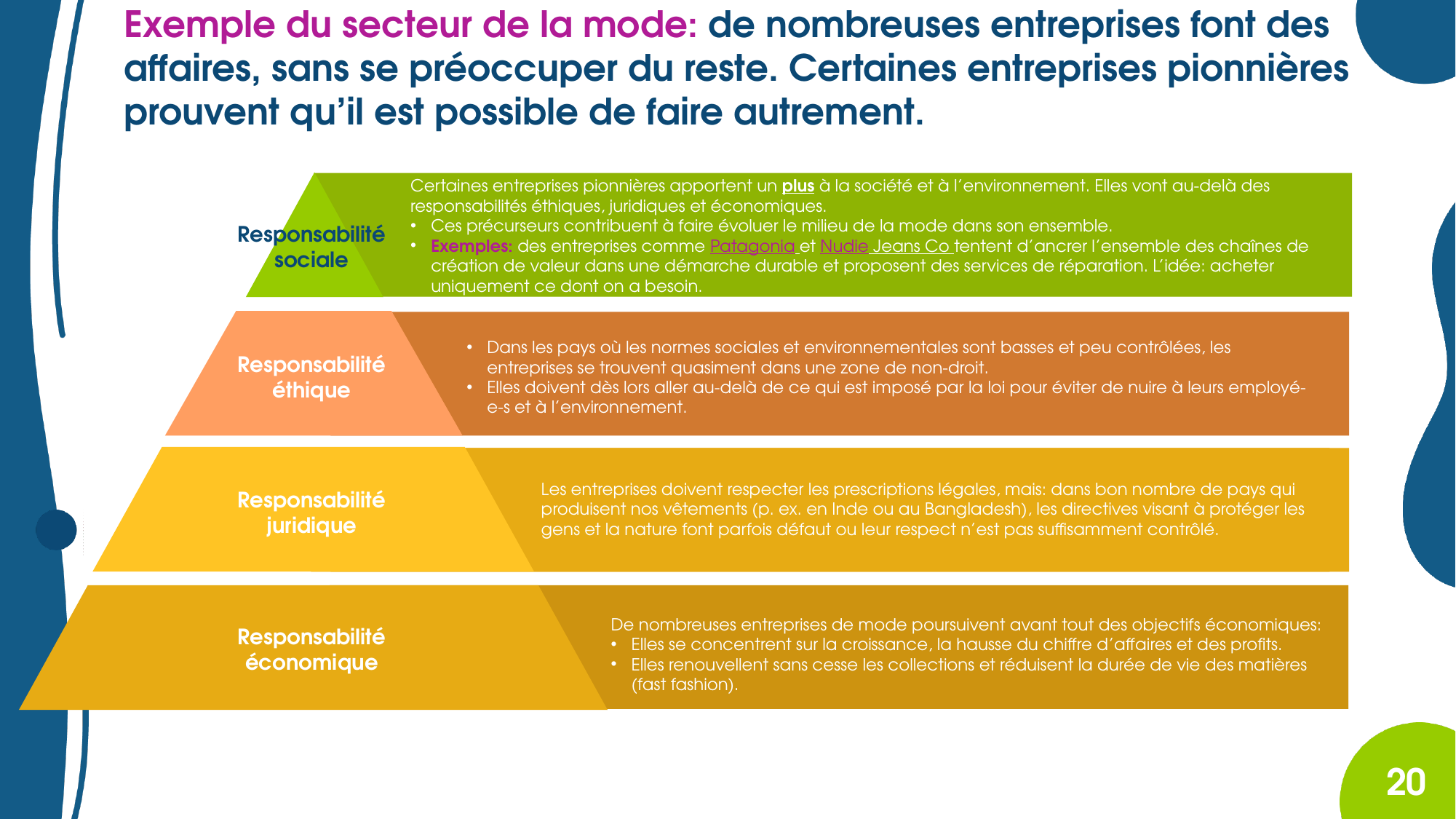

Exemple du secteur de la mode: de nombreuses entreprises font des affaires, sans se préoccuper du reste. Certaines entreprises pionnières prouvent qu’il est possible de faire autrement.
Certaines entreprises pionnières apportent un plus à la société et à l’environnement. Elles vont au-delà des responsabilités éthiques, juridiques et économiques.
Ces précurseurs contribuent à faire évoluer le milieu de la mode dans son ensemble.
Exemples: des entreprises comme Patagonia et Nudie Jeans Co tentent d’ancrer l’ensemble des chaînes de création de valeur dans une démarche durable et proposent des services de réparation. L’idée: acheter uniquement ce dont on a besoin.

Responsabilité
sociale

Dans les pays où les normes sociales et environnementales sont basses et peu contrôlées, les entreprises se trouvent quasiment dans une zone de non-droit.
Elles doivent dès lors aller au-delà de ce qui est imposé par la loi pour éviter de nuire à leurs employé-e-s et à l’environnement.
Responsabilité
éthique

Les entreprises doivent respecter les prescriptions légales, mais: dans bon nombre de pays qui produisent nos vêtements (p. ex. en Inde ou au Bangladesh), les directives visant à protéger les gens et la nature font parfois défaut ou leur respect n’est pas suffisamment contrôlé.
Responsabilité
juridique

De nombreuses entreprises de mode poursuivent avant tout des objectifs économiques:
Elles se concentrent sur la croissance, la hausse du chiffre d’affaires et des profits.
Elles renouvellent sans cesse les collections et réduisent la durée de vie des matières (fast fashion).
Responsabilité
économique
20